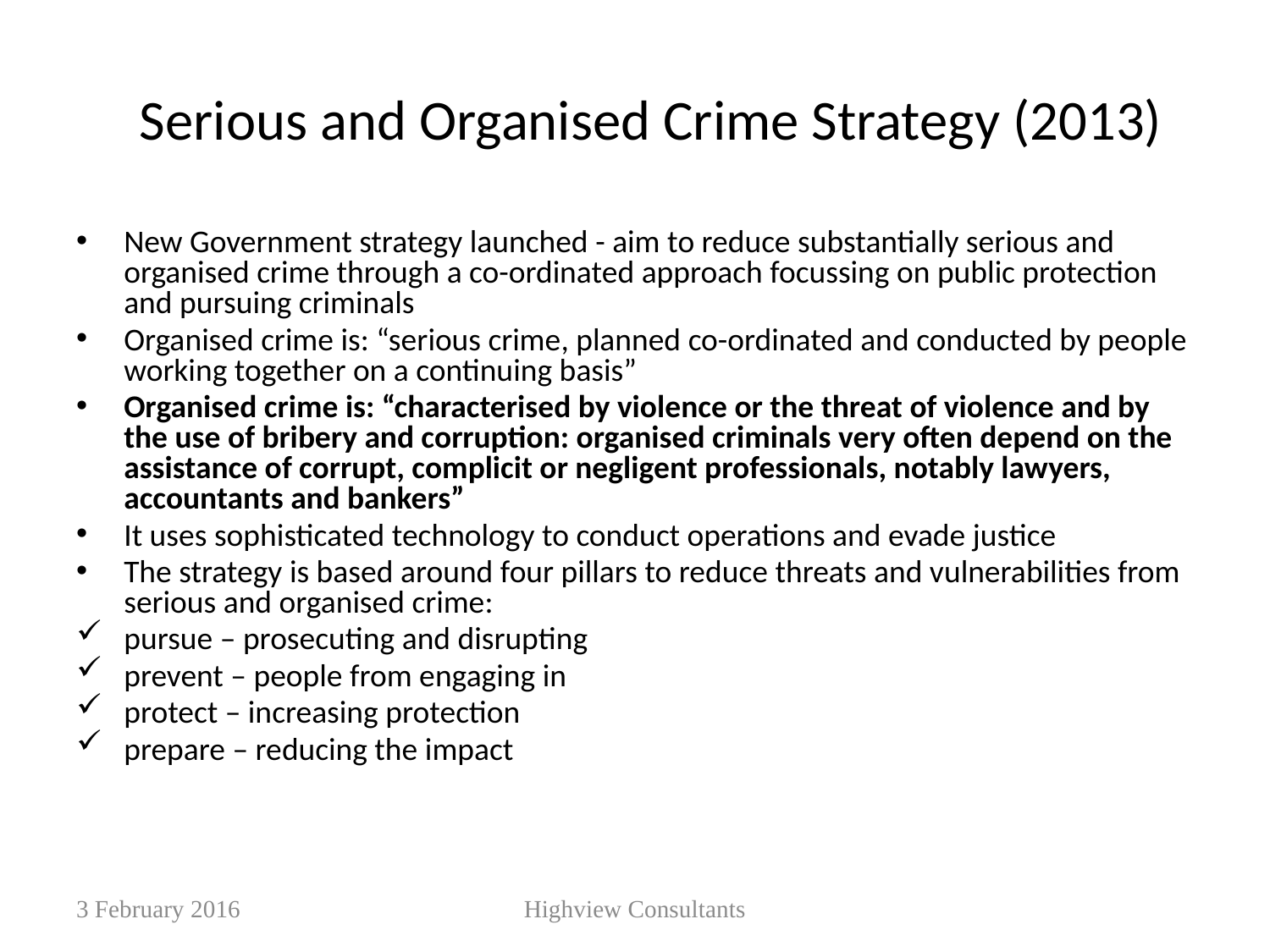

# Serious and Organised Crime Strategy (2013)
New Government strategy launched - aim to reduce substantially serious and organised crime through a co-ordinated approach focussing on public protection and pursuing criminals
Organised crime is: “serious crime, planned co-ordinated and conducted by people working together on a continuing basis”
Organised crime is: “characterised by violence or the threat of violence and by the use of bribery and corruption: organised criminals very often depend on the assistance of corrupt, complicit or negligent professionals, notably lawyers, accountants and bankers”
It uses sophisticated technology to conduct operations and evade justice
The strategy is based around four pillars to reduce threats and vulnerabilities from serious and organised crime:
pursue – prosecuting and disrupting
prevent – people from engaging in
protect – increasing protection
prepare – reducing the impact

3 February 2016
Highview Consultants